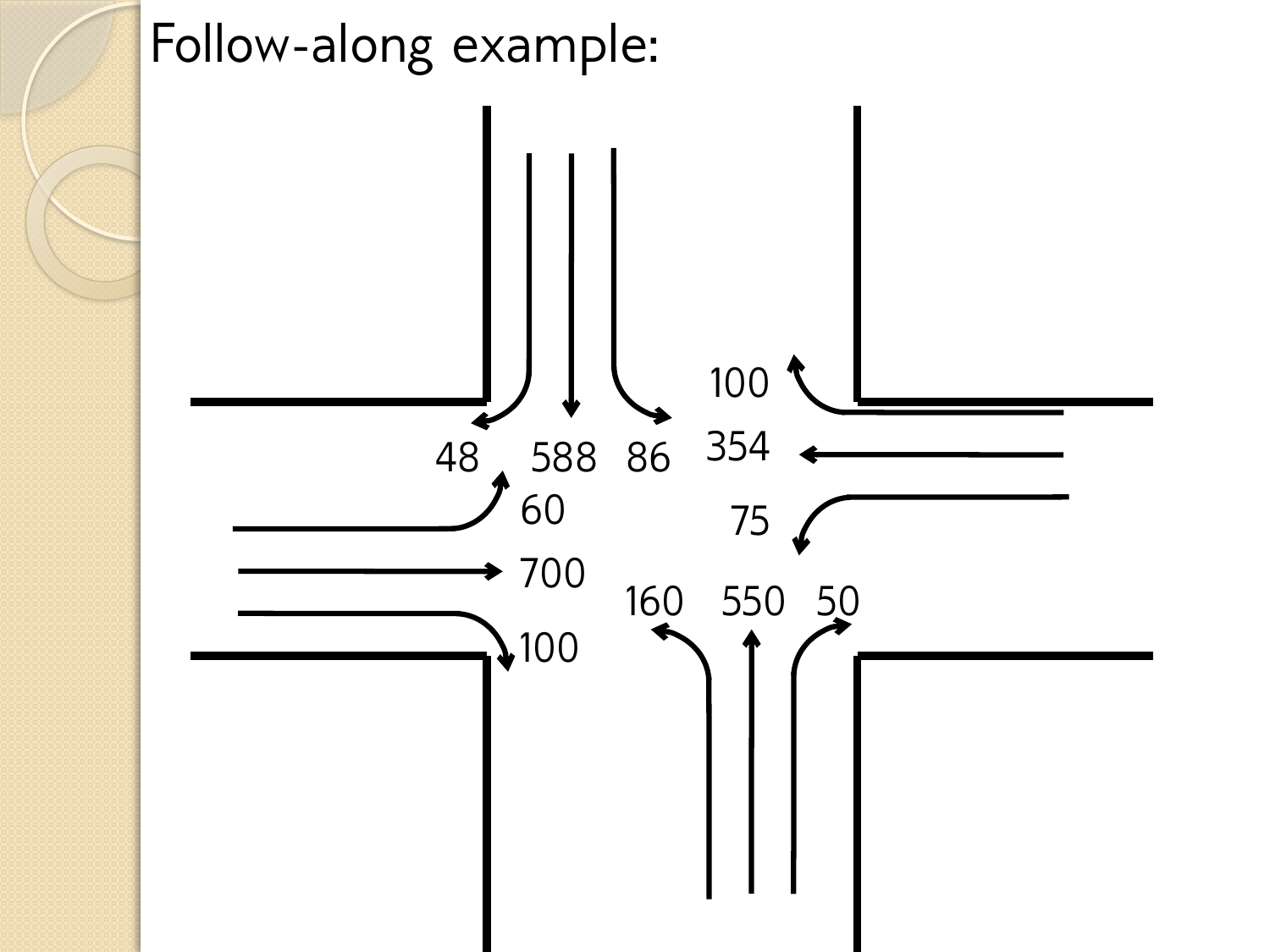

Follow-along example:

100
354
48
588
86

60
75
700
160
550
50
100